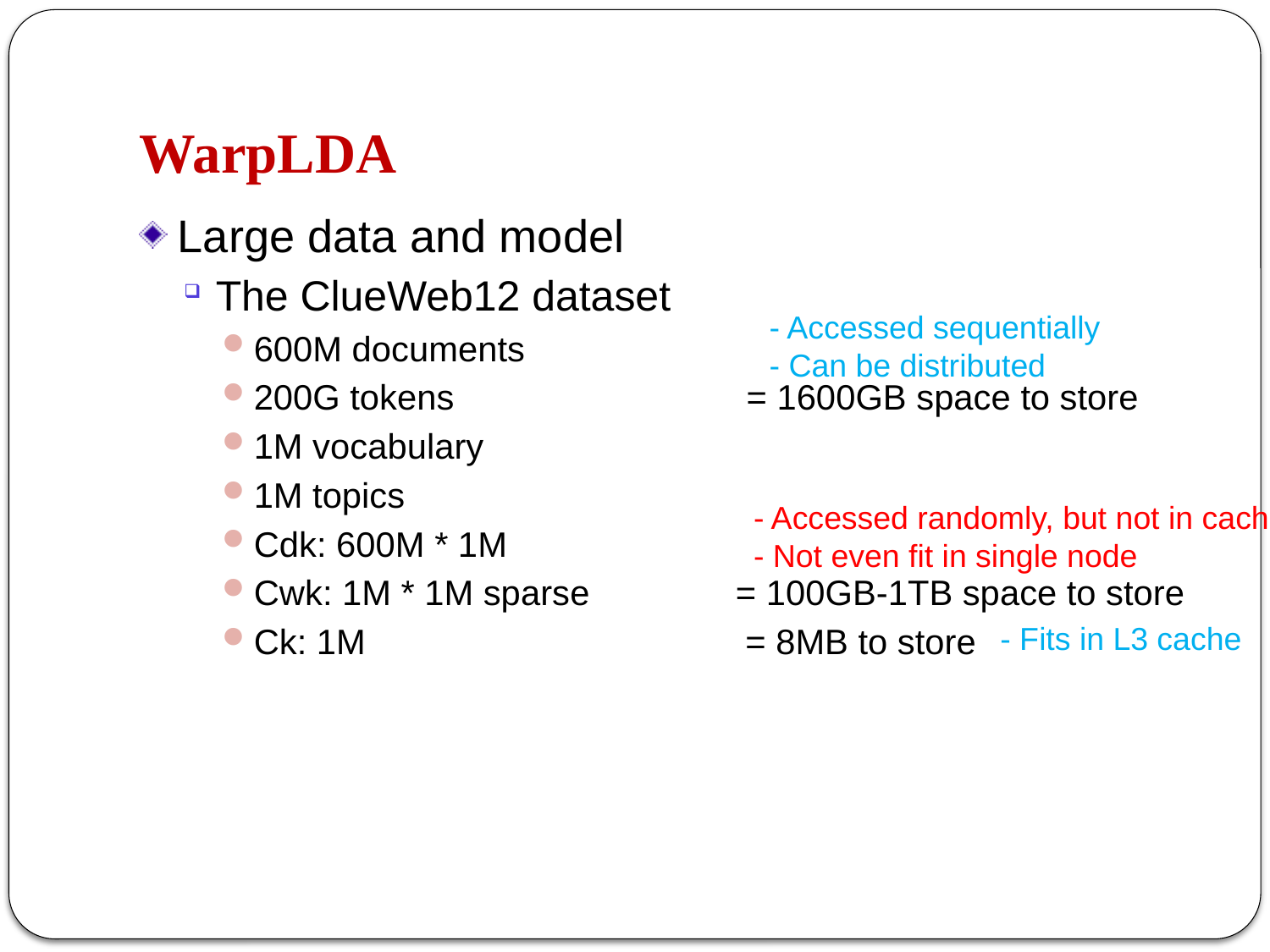

# WarpLDA
Large data and model
The ClueWeb12 dataset
600M documents
200G tokens                              = 1600GB space to store
1M vocabulary
1M topics
Cdk: 600M * 1M
Cwk: 1M * 1M sparse               = 100GB-1TB space to store
Ck: 1M                                       = 8MB to store
- Accessed sequentially
- Can be distributed
- Accessed randomly, but not in cache!
- Not even fit in single node
- Fits in L3 cache